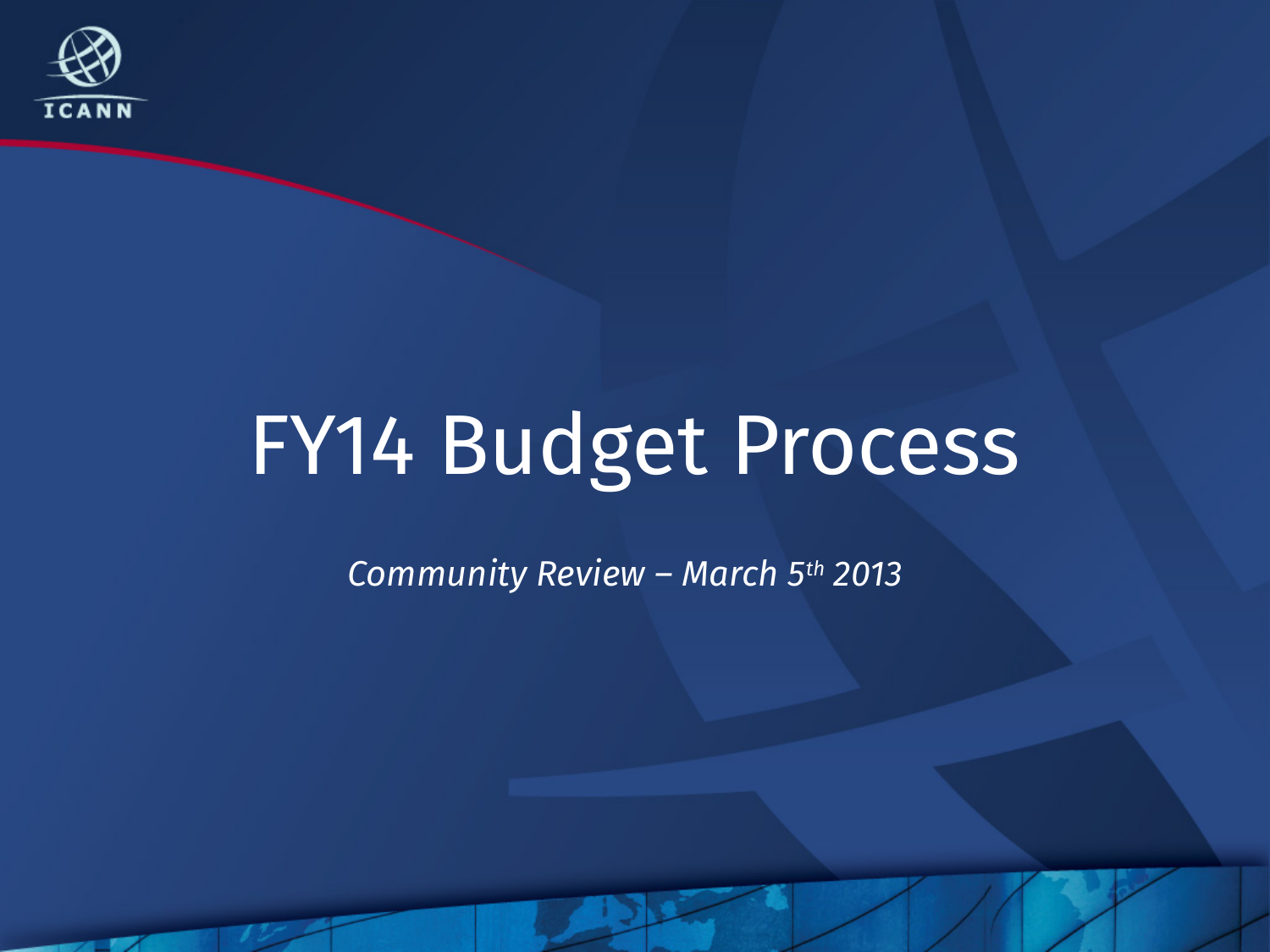

# FY14 Budget Process
Community Review – March 5th 2013